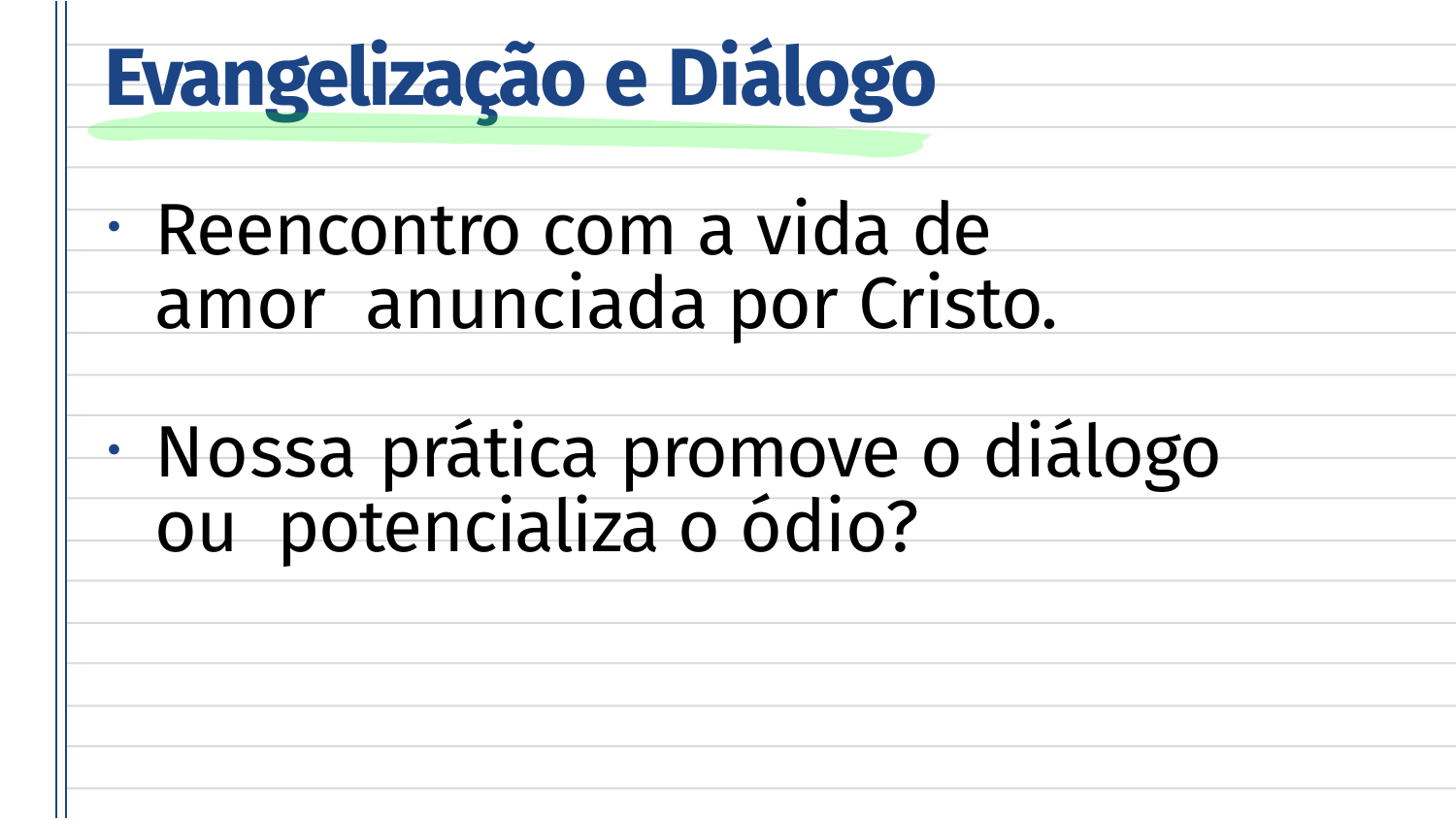

# Evangelização e Diálogo

Reencontro com a vida de amor  anunciada por Cristo.
Nossa prática promove o diálogo ou  potencializa o ódio?